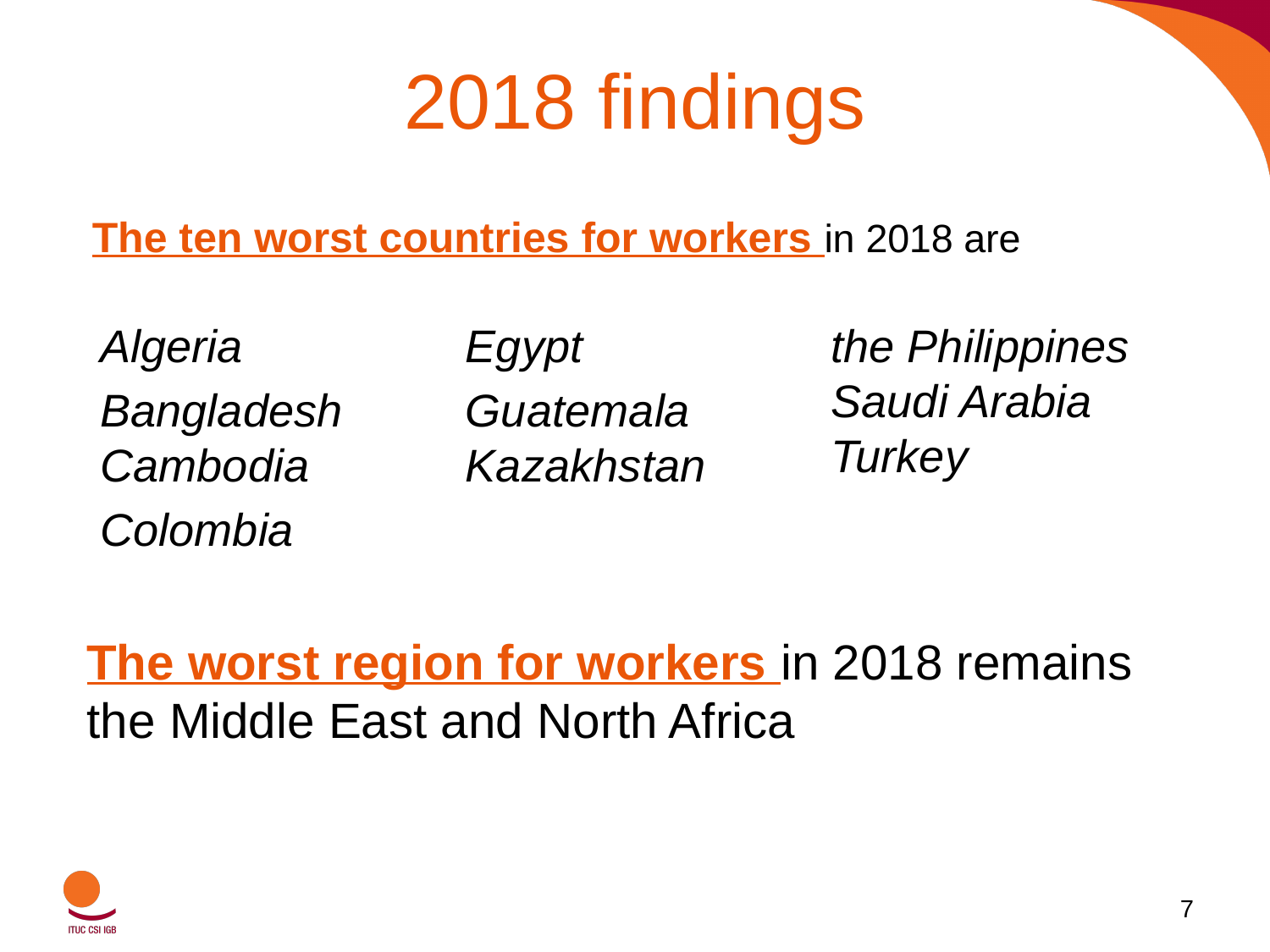

# 2018 findings
The ten worst countries for workers in 2018 are
Algeria
Bangladesh Cambodia
Colombia
Egypt
Guatemala Kazakhstan

the Philippines Saudi Arabia Turkey
The worst region for workers in 2018 remains the Middle East and North Africa

7